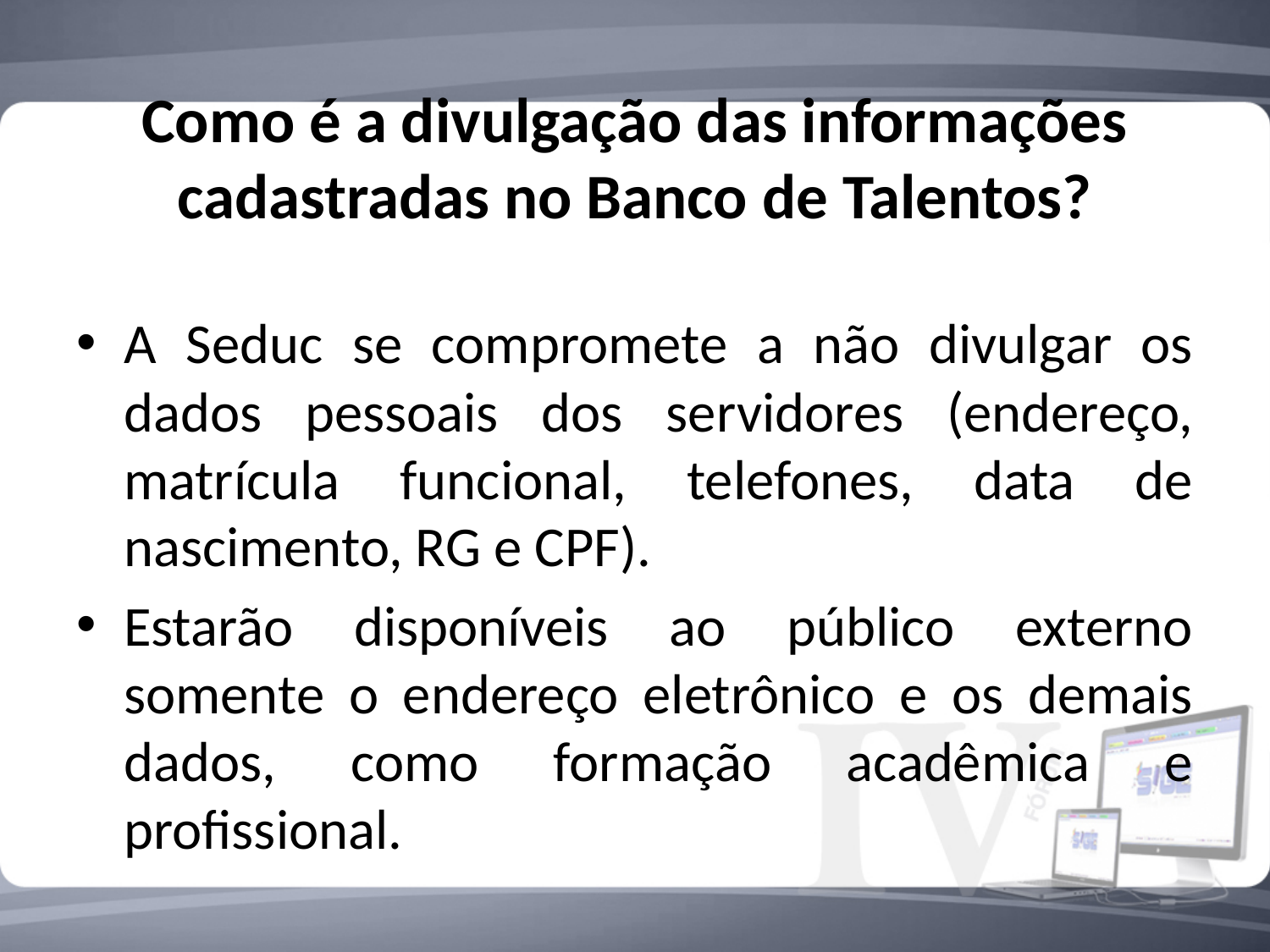

# Como é a divulgação das informações cadastradas no Banco de Talentos?

A Seduc se compromete a não divulgar os dados pessoais dos servidores (endereço, matrícula funcional, telefones, data de nascimento, RG e CPF).
Estarão disponíveis ao público externo somente o endereço eletrônico e os demais dados, como formação acadêmica e profissional.